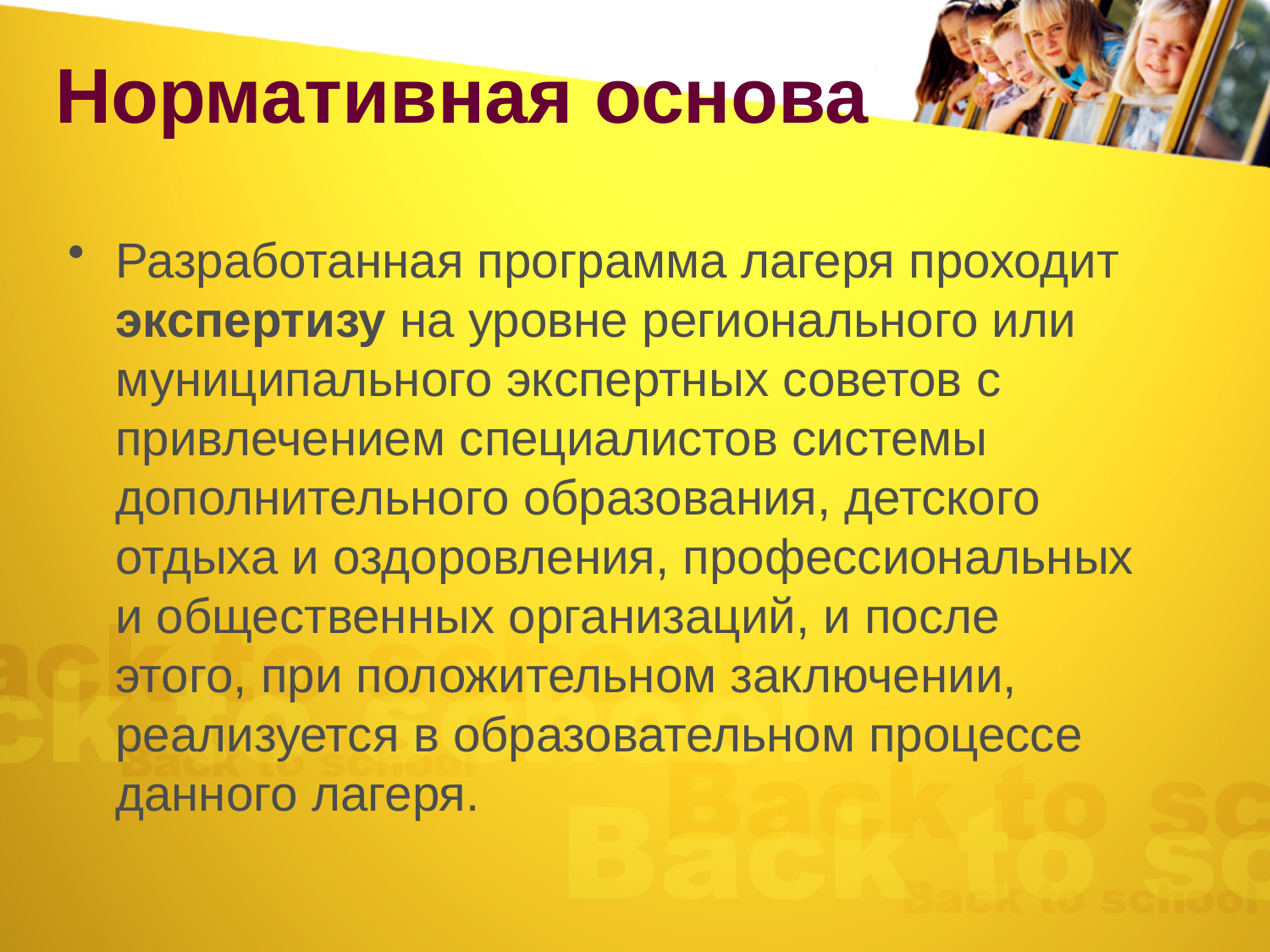

# Нормативная основа
Разработанная программа лагеря проходит экспертизу на уровне регионального или муниципального экспертных советов с привлечением специалистов системы дополнительного образования, детского отдыха и оздоровления, профессиональных и общественных организаций, и после этого, при положительном заключении, реализуется в образовательном процессе данного лагеря.